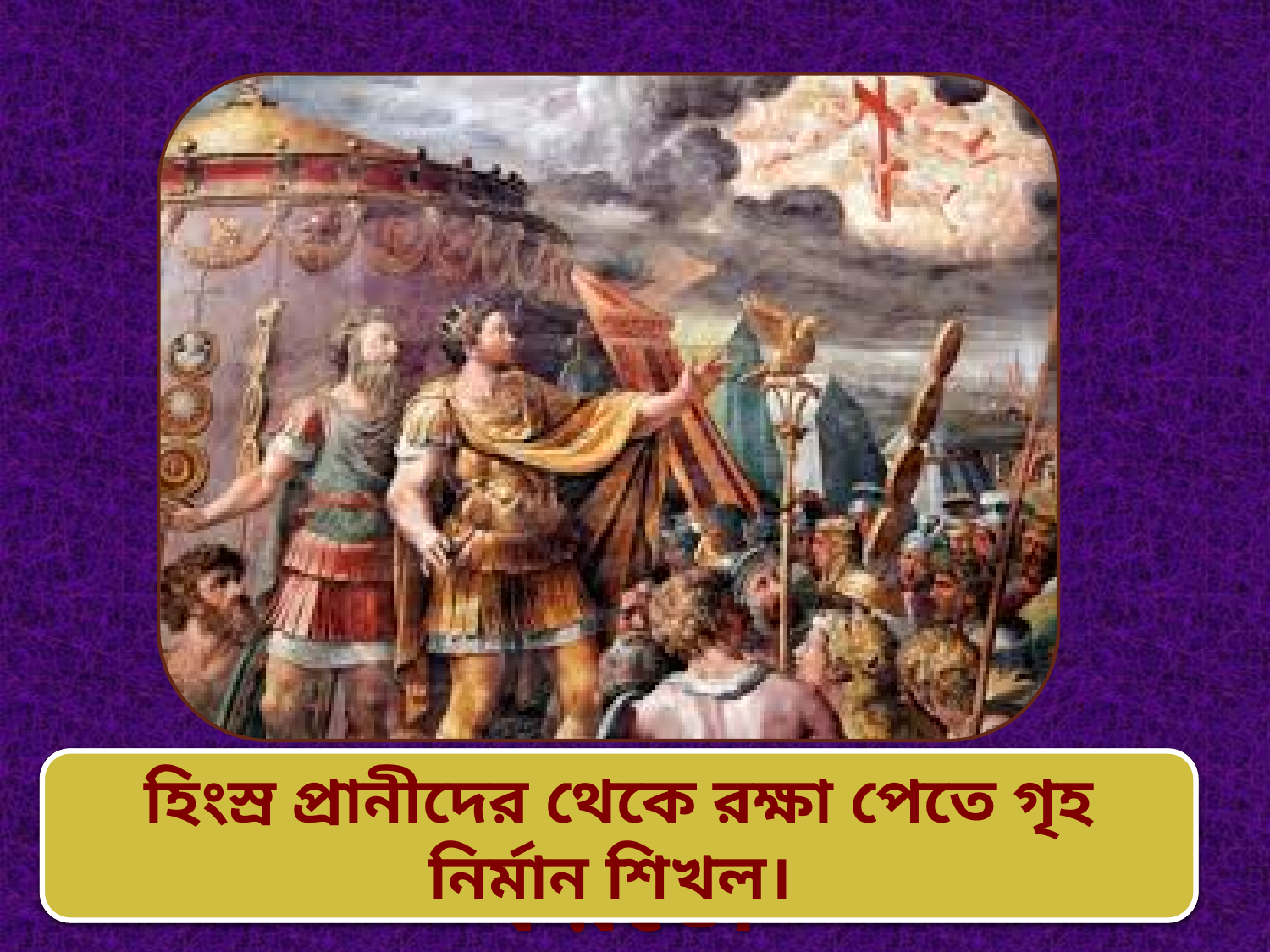

মানুষ আগে গুহায় বসবাস করতো
হিংস্র প্রানীদের থেকে রক্ষা পেতে গৃহ নির্মান শিখল।